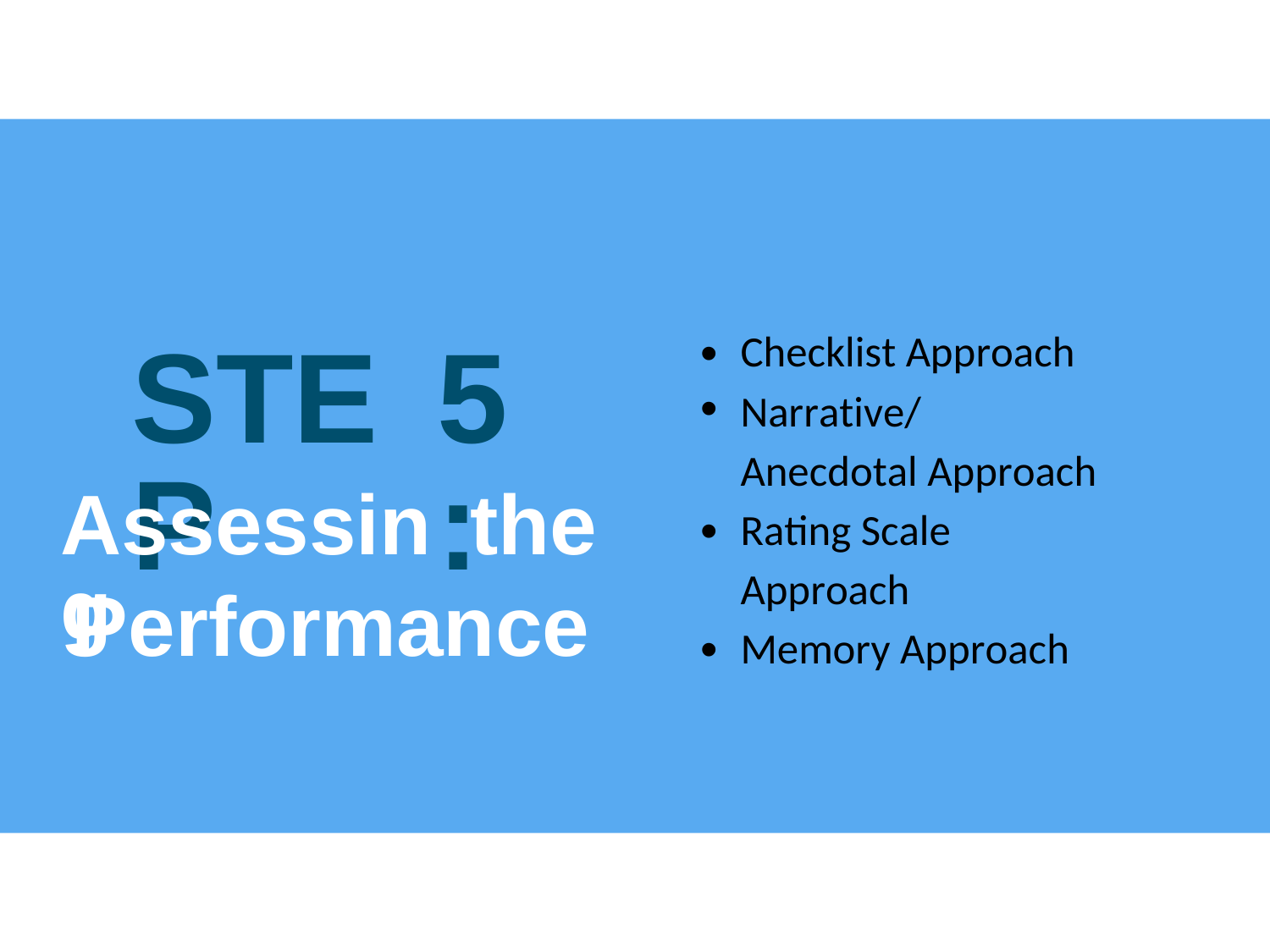

•
•
Checklist Approach
Narrative/
Anecdotal Approach
Rating Scale
Approach
Memory Approach
STEP
5:
Assessing
the
•
Performance
•